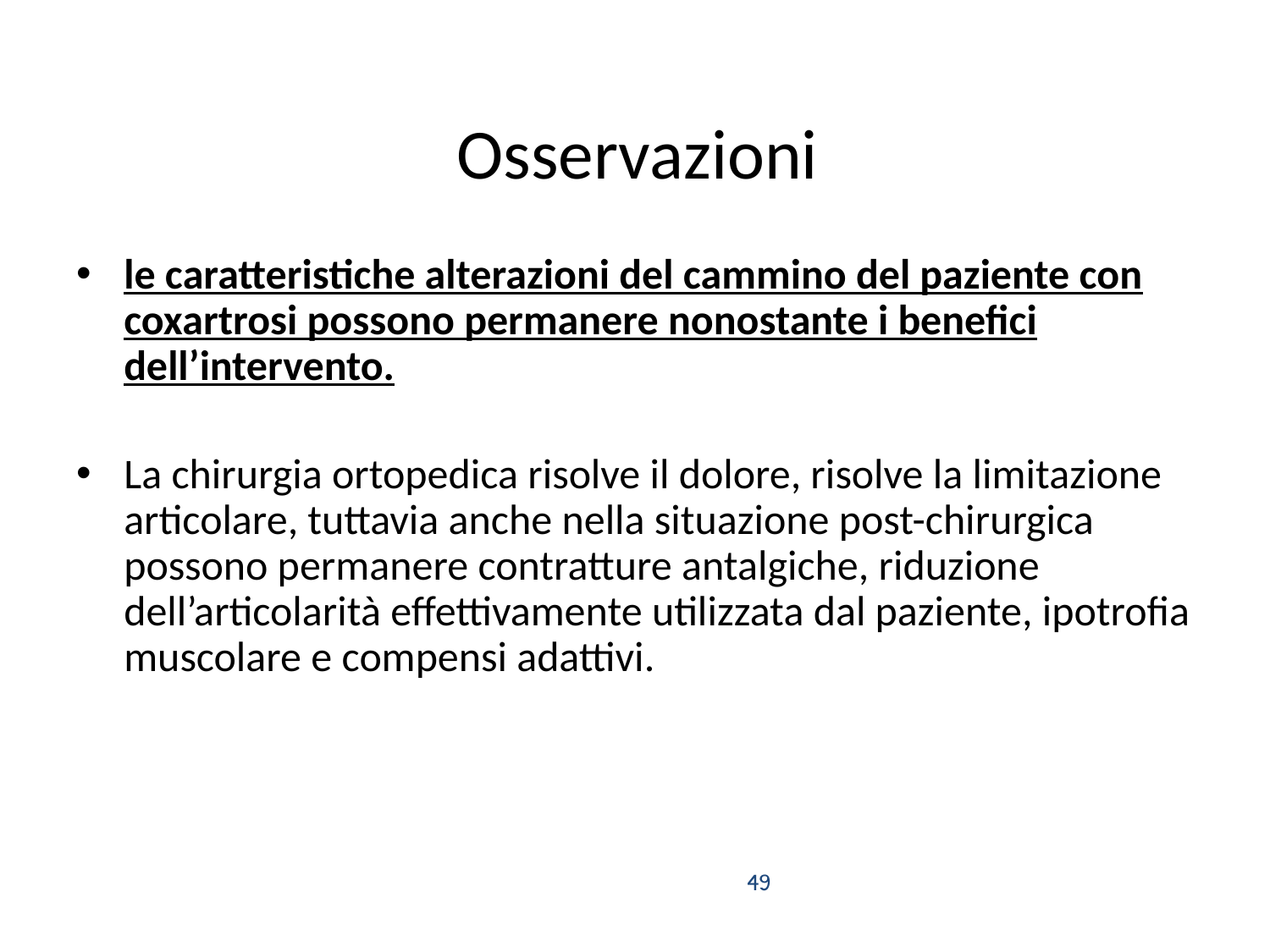

# Osservazioni
le caratteristiche alterazioni del cammino del paziente con coxartrosi possono permanere nonostante i benefici dell’intervento.

La chirurgia ortopedica risolve il dolore, risolve la limitazione articolare, tuttavia anche nella situazione post-chirurgica possono permanere contratture antalgiche, riduzione dell’articolarità effettivamente utilizzata dal paziente, ipotrofia muscolare e compensi adattivi.
49